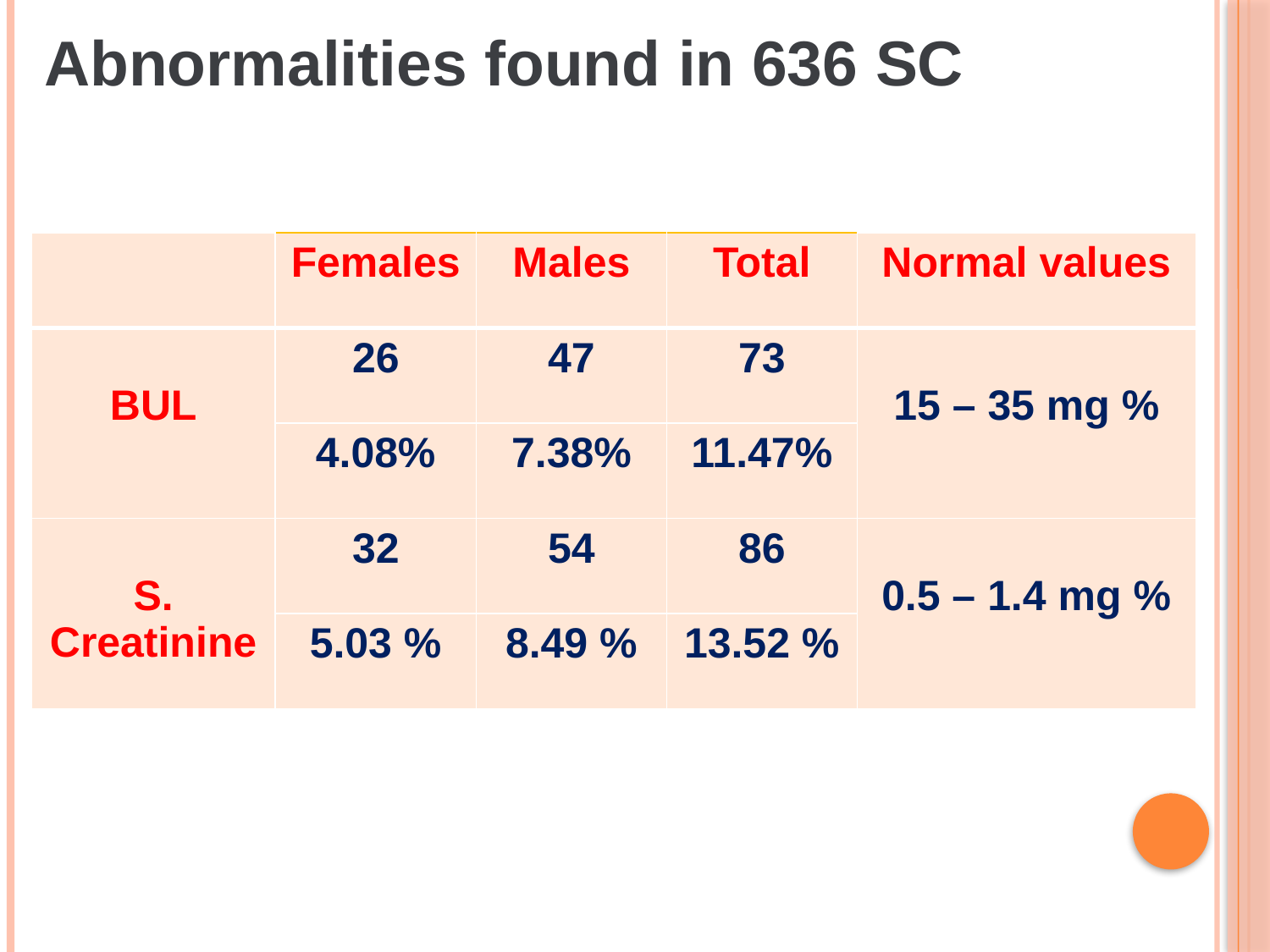

Abnormalities found in 636 SC
|  | Females | Males | Total | Normal values |
| --- | --- | --- | --- | --- |
| BUL | 26 | 47 | 73 | 15 – 35 mg % |
|  | 4.08% | 7.38% | 11.47% |  |
| S. Creatinine | 32 | 54 | 86 | 0.5 – 1.4 mg % |
|  | 5.03 % | 8.49 % | 13.52 % |  |